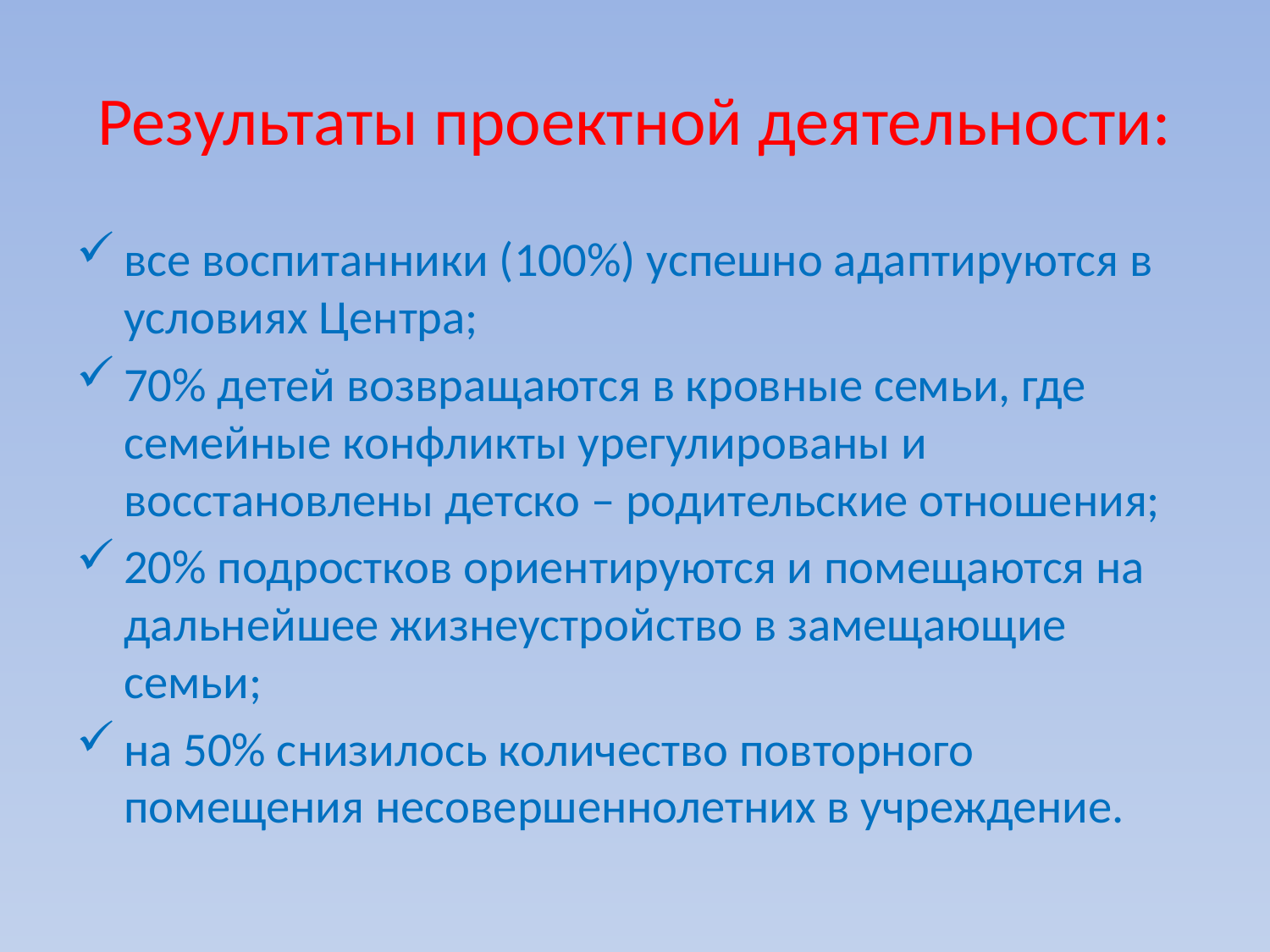

# Результаты проектной деятельности:
все воспитанники (100%) успешно адаптируются в условиях Центра;
70% детей возвращаются в кровные семьи, где семейные конфликты урегулированы и восстановлены детско – родительские отношения;
20% подростков ориентируются и помещаются на дальнейшее жизнеустройство в замещающие семьи;
на 50% снизилось количество повторного помещения несовершеннолетних в учреждение.